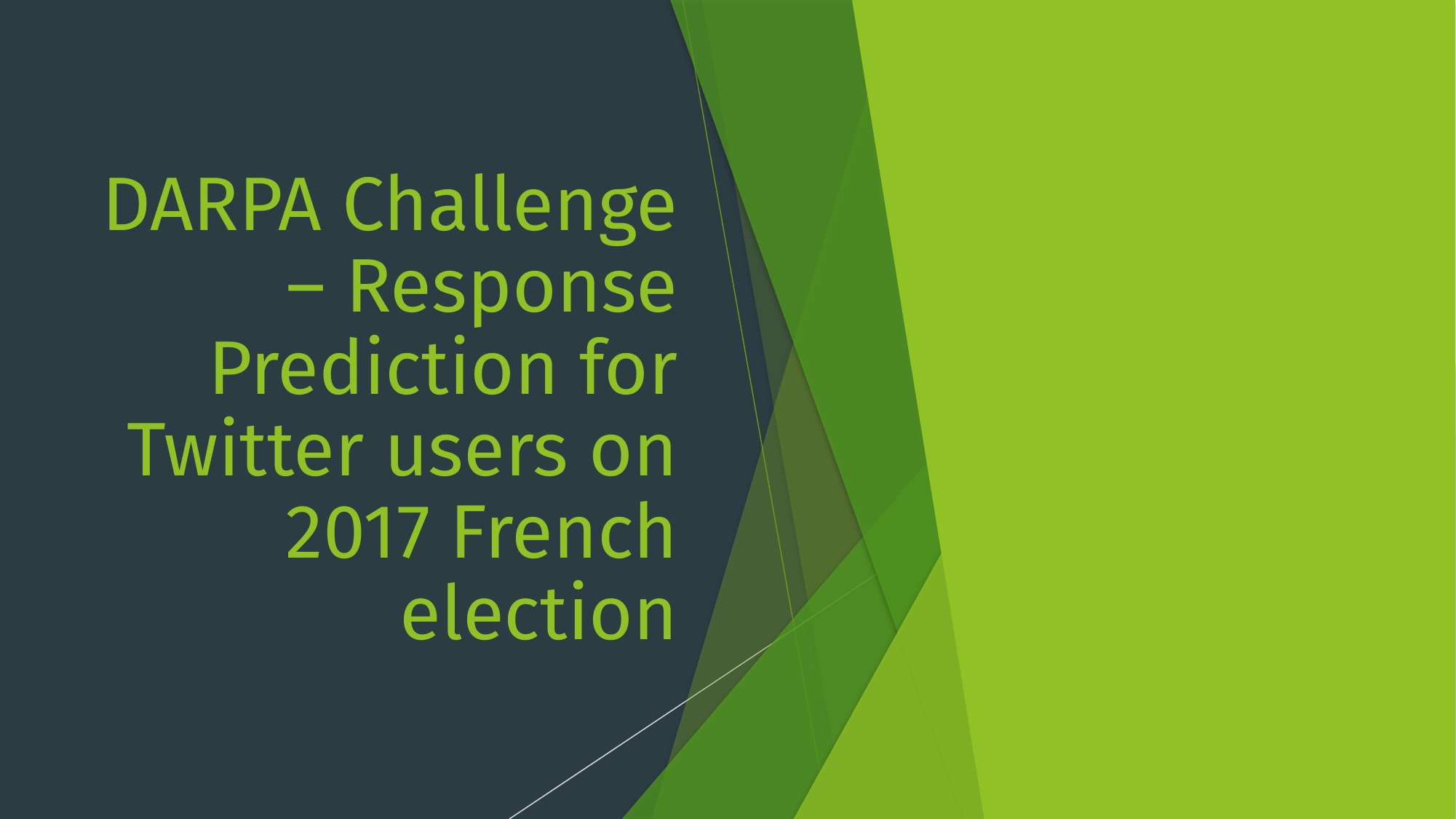

# DARPA Challenge – Response Prediction for Twitter users on 2017 French election